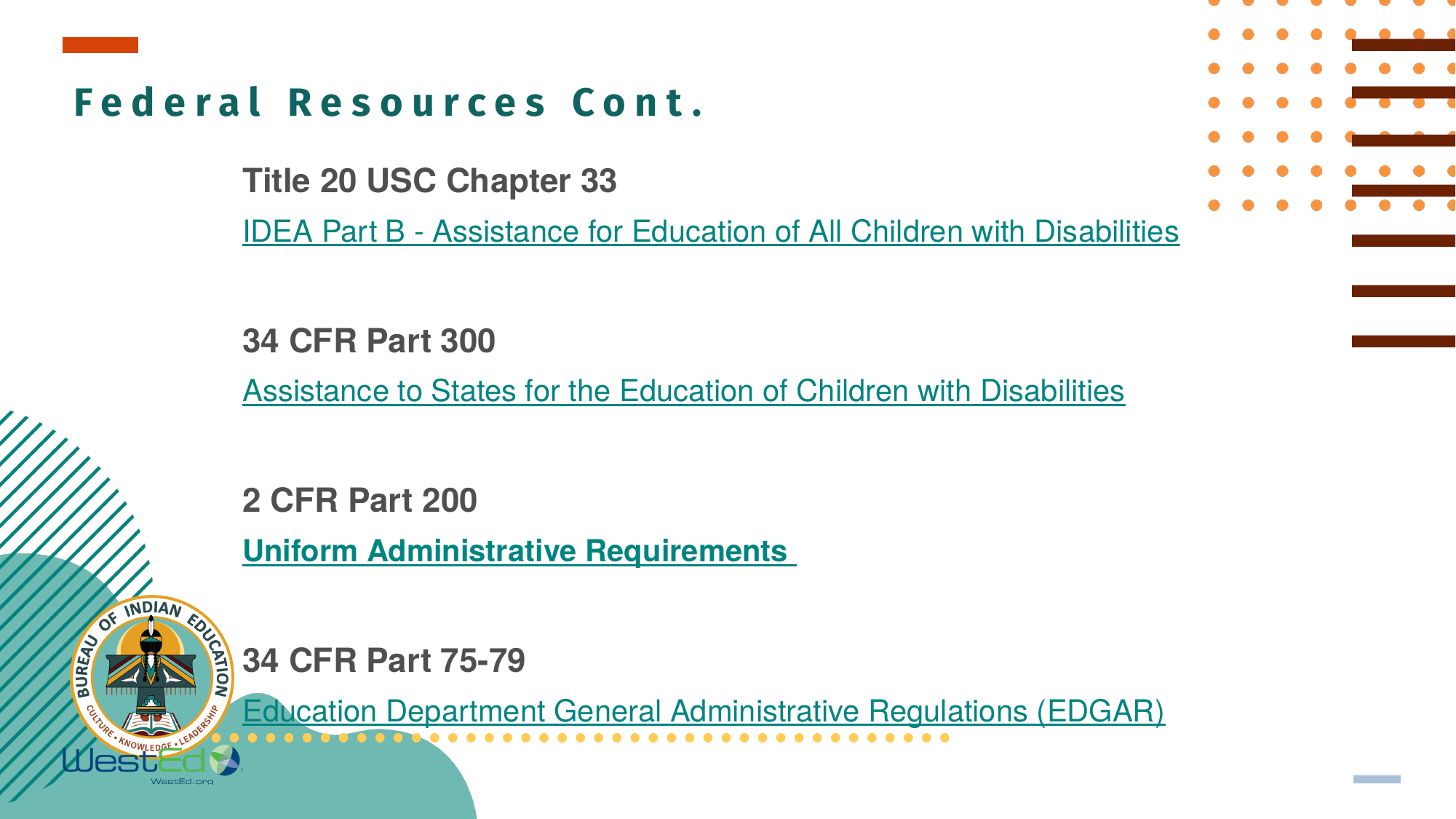

# Federal Resources Cont.
Title 20 USC Chapter 33
IDEA Part B - Assistance for Education of All Children with Disabilities

34 CFR Part 300
Assistance to States for the Education of Children with Disabilities

2 CFR Part 200
Uniform Administrative Requirements

34 CFR Part 75-79
Education Department General Administrative Regulations (EDGAR)